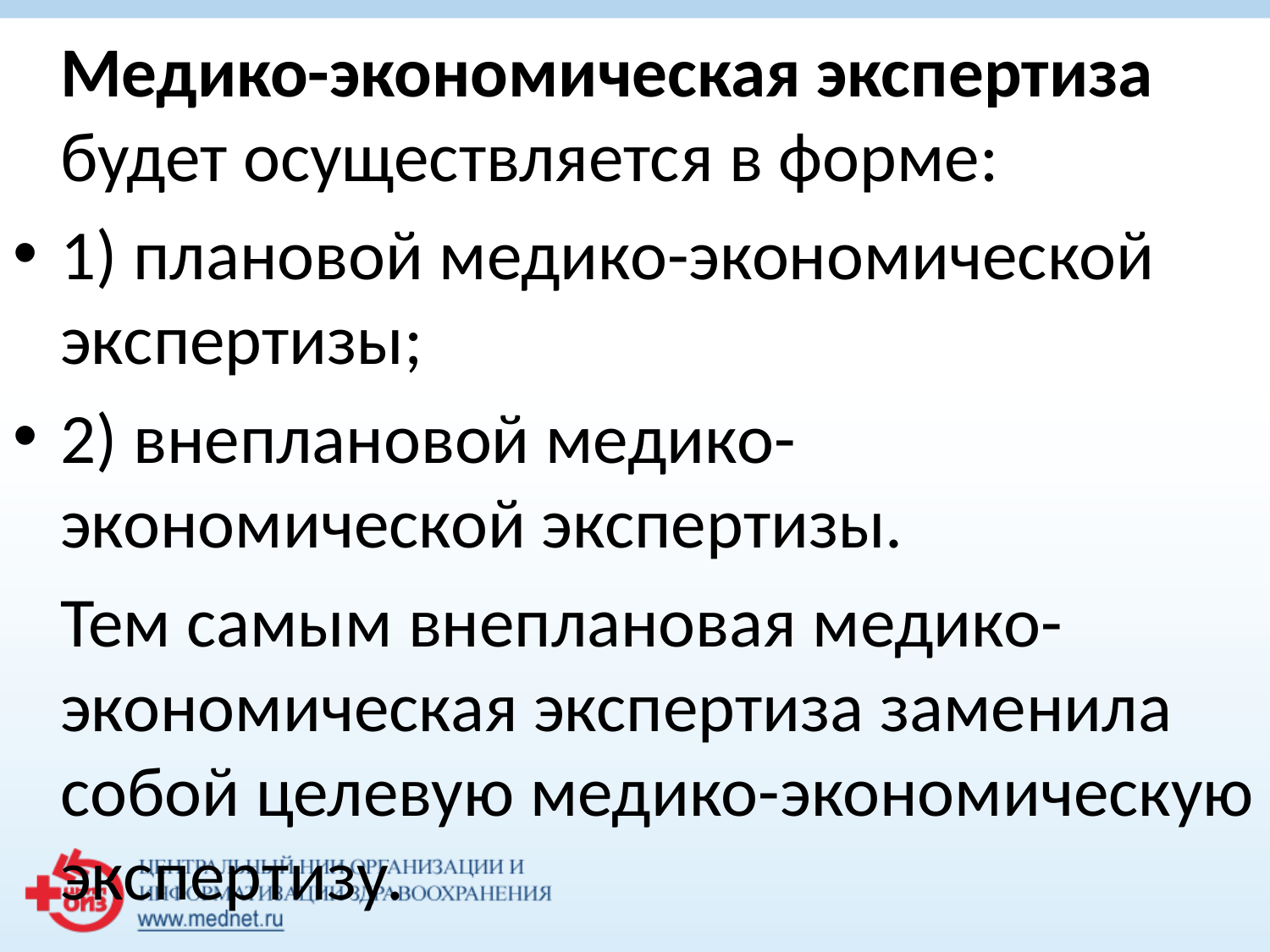

Медико-экономическая экспертиза будет осуществляется в форме:
1) плановой медико-экономической экспертизы;
2) внеплановой медико-экономической экспертизы.
	Тем самым внеплановая медико-экономическая экспертиза заменила собой целевую медико-экономическую экспертизу.